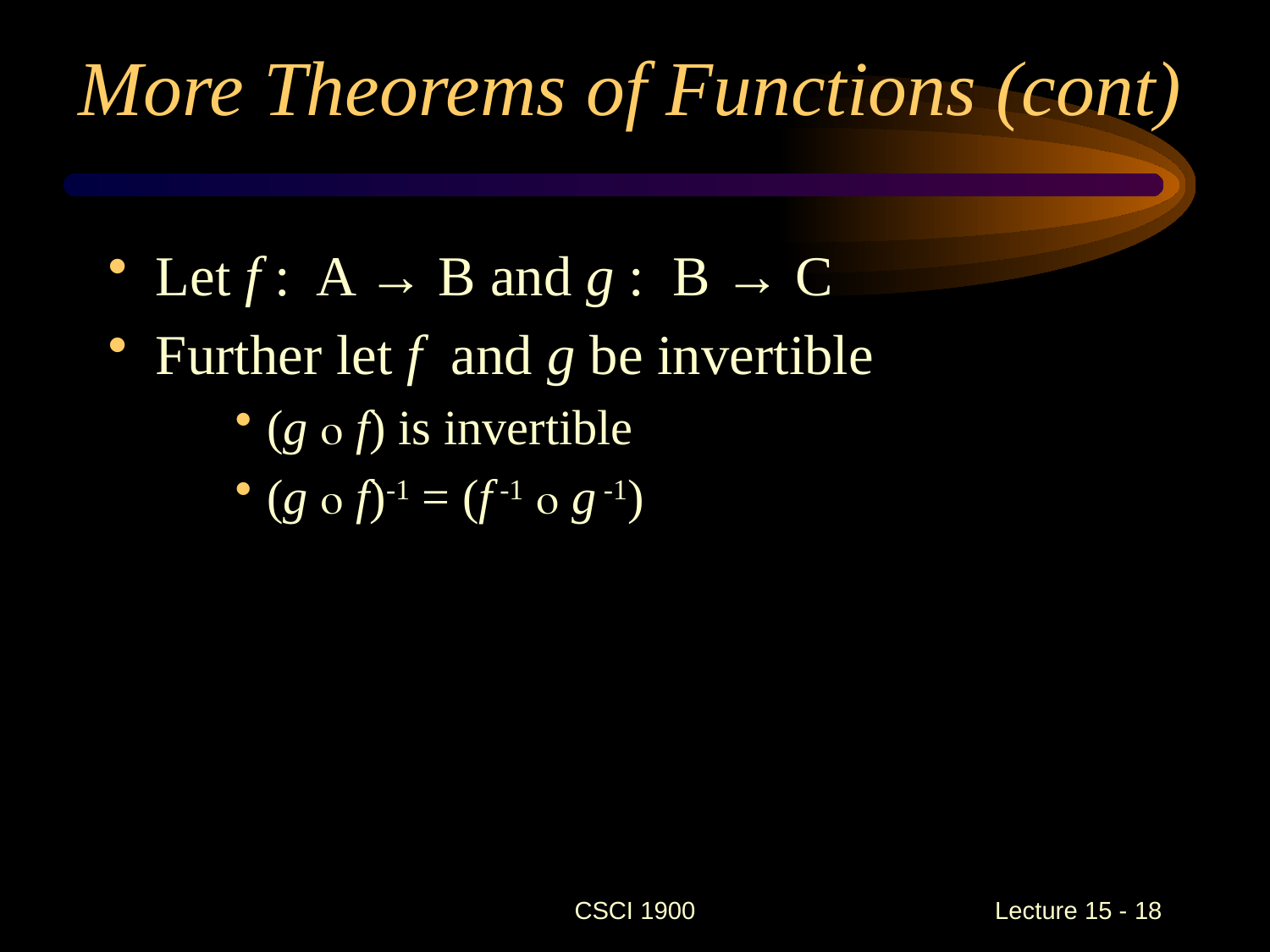

# More Theorems of Functions (cont)
Let f :  A → B and g :  B → C
Further let f  and g be invertible
(g ο f) is invertible
(g ο f)-1 = (f -1 ο g -1)

CSCI 1900
 Lecture 15 - 18